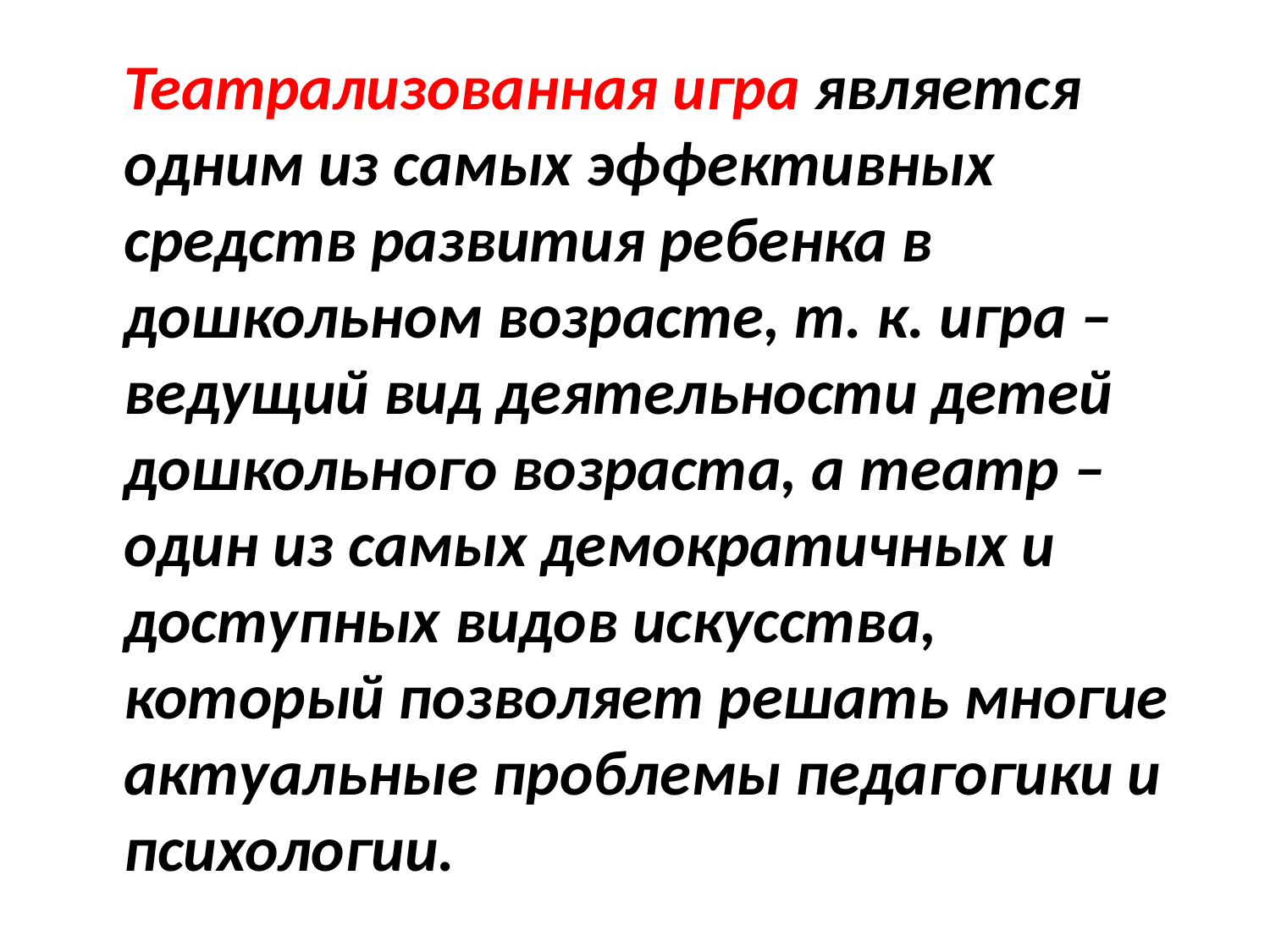

Театрализованная игра является одним из самых эффективных средств развития ребенка в дошкольном возрасте, т. к. игра – ведущий вид деятельности детей дошкольного возраста, а театр – один из самых демократичных и доступных видов искусства, который позволяет решать многие актуальные проблемы педагогики и психологии.